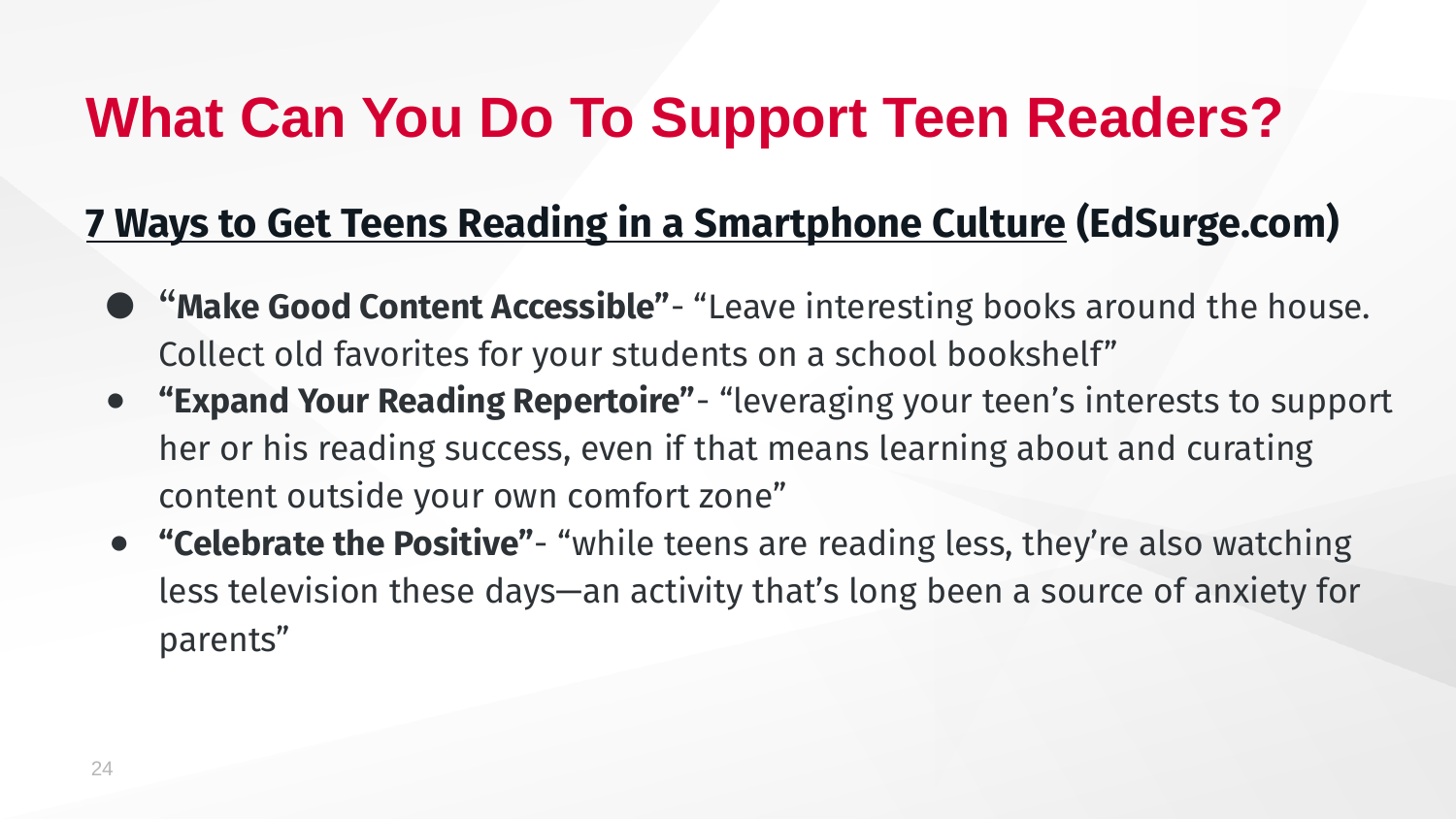

# What Can You Do To Support Teen Readers?
7 Ways to Get Teens Reading in a Smartphone Culture (EdSurge.com)
“Make Good Content Accessible”- “Leave interesting books around the house. Collect old favorites for your students on a school bookshelf”
“Expand Your Reading Repertoire”- “leveraging your teen’s interests to support her or his reading success, even if that means learning about and curating content outside your own comfort zone”
“Celebrate the Positive”- “while teens are reading less, they’re also watching less television these days—an activity that’s long been a source of anxiety for parents”

24